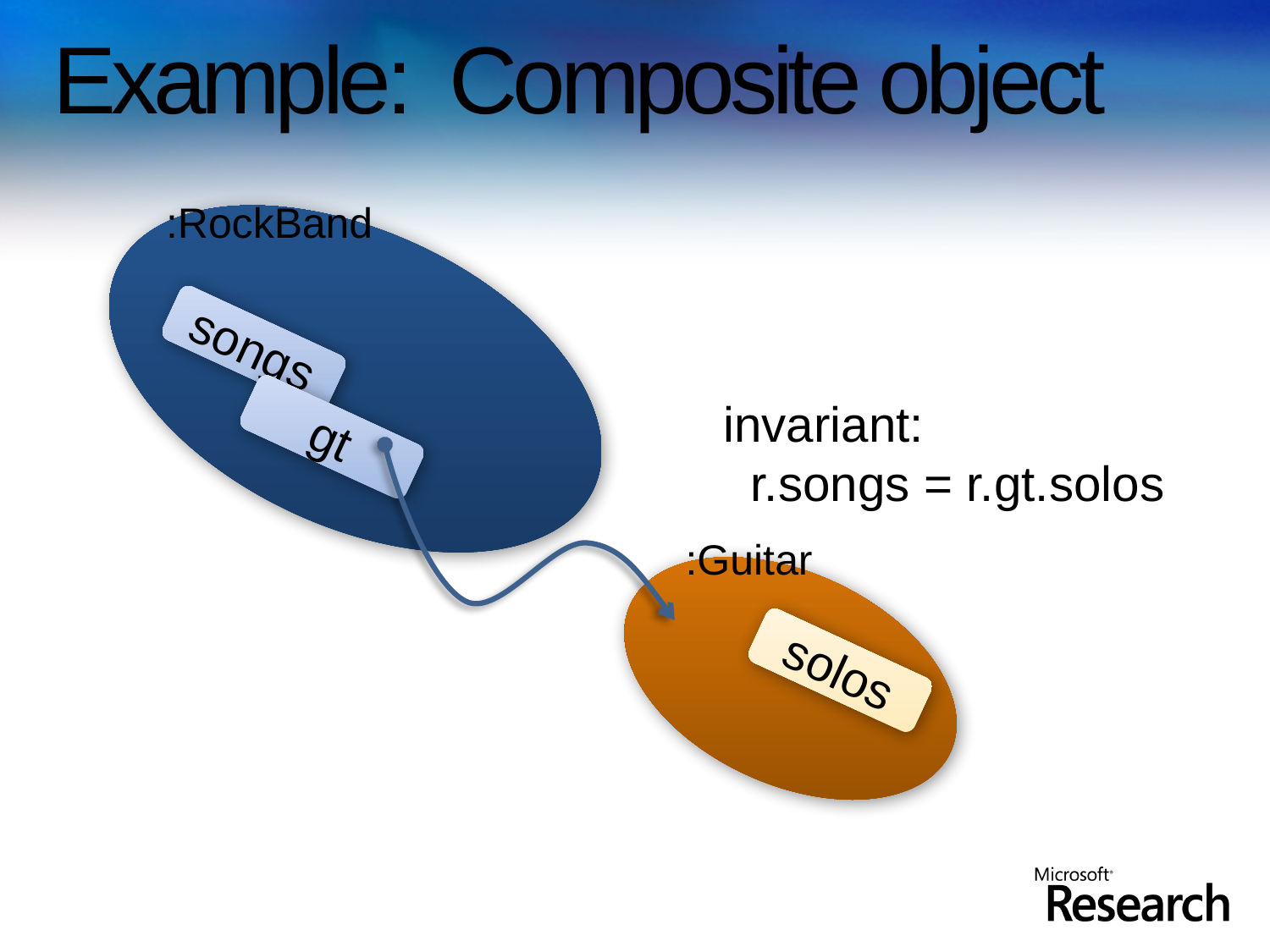

# Example:  Composite object

:RockBand

songs
invariant:
  r.songs = r.gt.solos
gt

:Guitar

solos